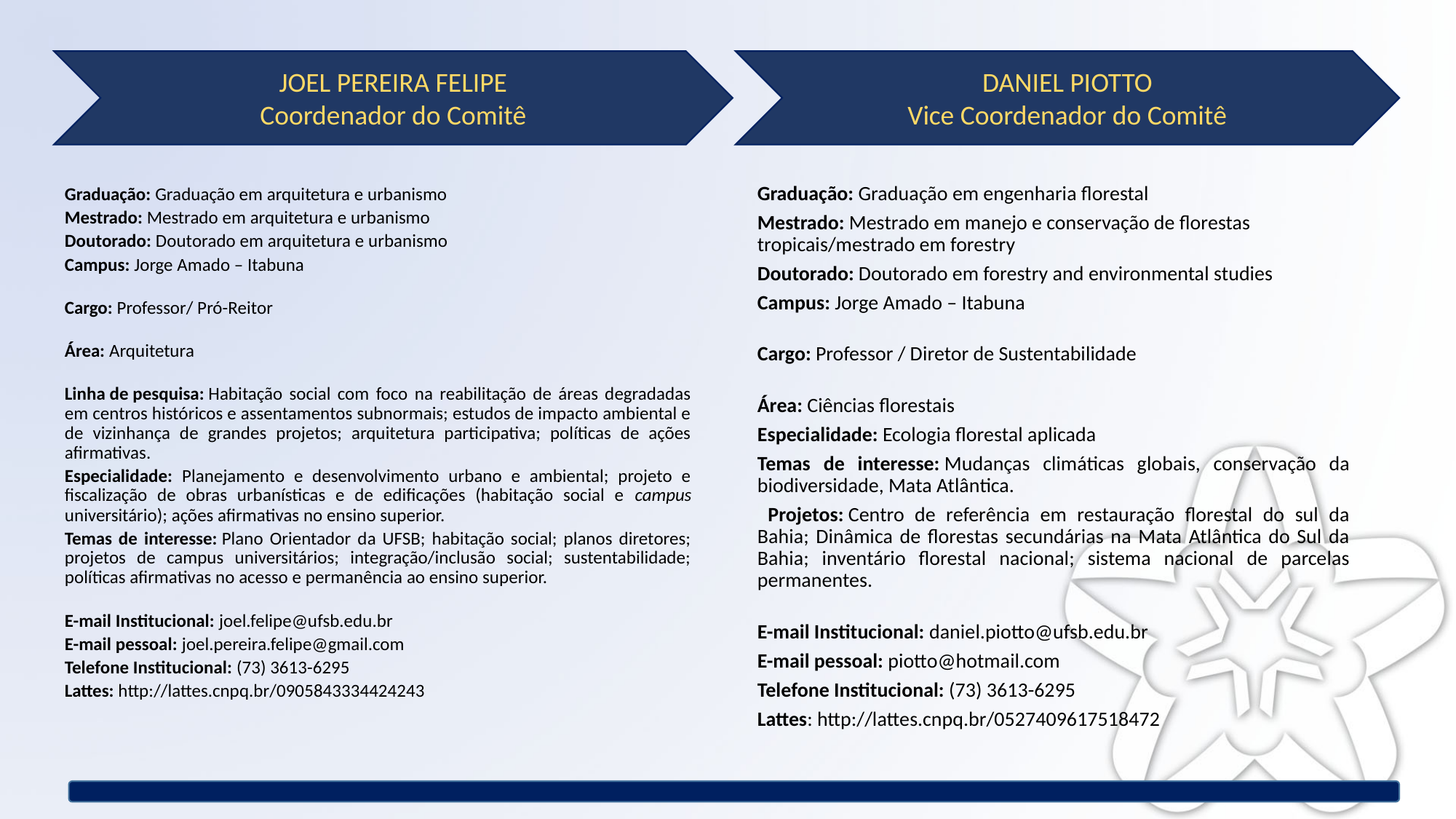

JOEL PEREIRA FELIPE
Coordenador do Comitê

DANIEL PIOTTO
Vice Coordenador do Comitê

Graduação: Graduação em engenharia florestal
Mestrado: Mestrado em manejo e conservação de florestas tropicais/mestrado em forestry
Doutorado: Doutorado em forestry and environmental studies
Campus: Jorge Amado – Itabuna
Cargo: Professor / Diretor de Sustentabilidade
Área: Ciências florestais
Especialidade: Ecologia florestal aplicada
Temas de interesse: Mudanças climáticas globais, conservação da biodiversidade, Mata Atlântica.
 Projetos: Centro de referência em restauração florestal do sul da Bahia; Dinâmica de florestas secundárias na Mata Atlântica do Sul da Bahia; inventário florestal nacional; sistema nacional de parcelas permanentes.
E-mail Institucional: daniel.piotto@ufsb.edu.br
E-mail pessoal: piotto@hotmail.com
Telefone Institucional: (73) 3613-6295
Lattes: http://lattes.cnpq.br/0527409617518472

 
Graduação: Graduação em arquitetura e urbanismo
Mestrado: Mestrado em arquitetura e urbanismo
Doutorado: Doutorado em arquitetura e urbanismo
Campus: Jorge Amado – Itabuna
Cargo: Professor/ Pró-Reitor
Área: Arquitetura
Linha de pesquisa: Habitação social com foco na reabilitação de áreas degradadas em centros históricos e assentamentos subnormais; estudos de impacto ambiental e de vizinhança de grandes projetos; arquitetura participativa; políticas de ações afirmativas.
Especialidade: Planejamento e desenvolvimento urbano e ambiental; projeto e fiscalização de obras urbanísticas e de edificações (habitação social e campus universitário); ações afirmativas no ensino superior.
Temas de interesse: Plano Orientador da UFSB; habitação social; planos diretores; projetos de campus universitários; integração/inclusão social; sustentabilidade; políticas afirmativas no acesso e permanência ao ensino superior.
E-mail Institucional: joel.felipe@ufsb.edu.br
E-mail pessoal: joel.pereira.felipe@gmail.com
Telefone Institucional: (73) 3613-6295
Lattes: http://lattes.cnpq.br/0905843334424243